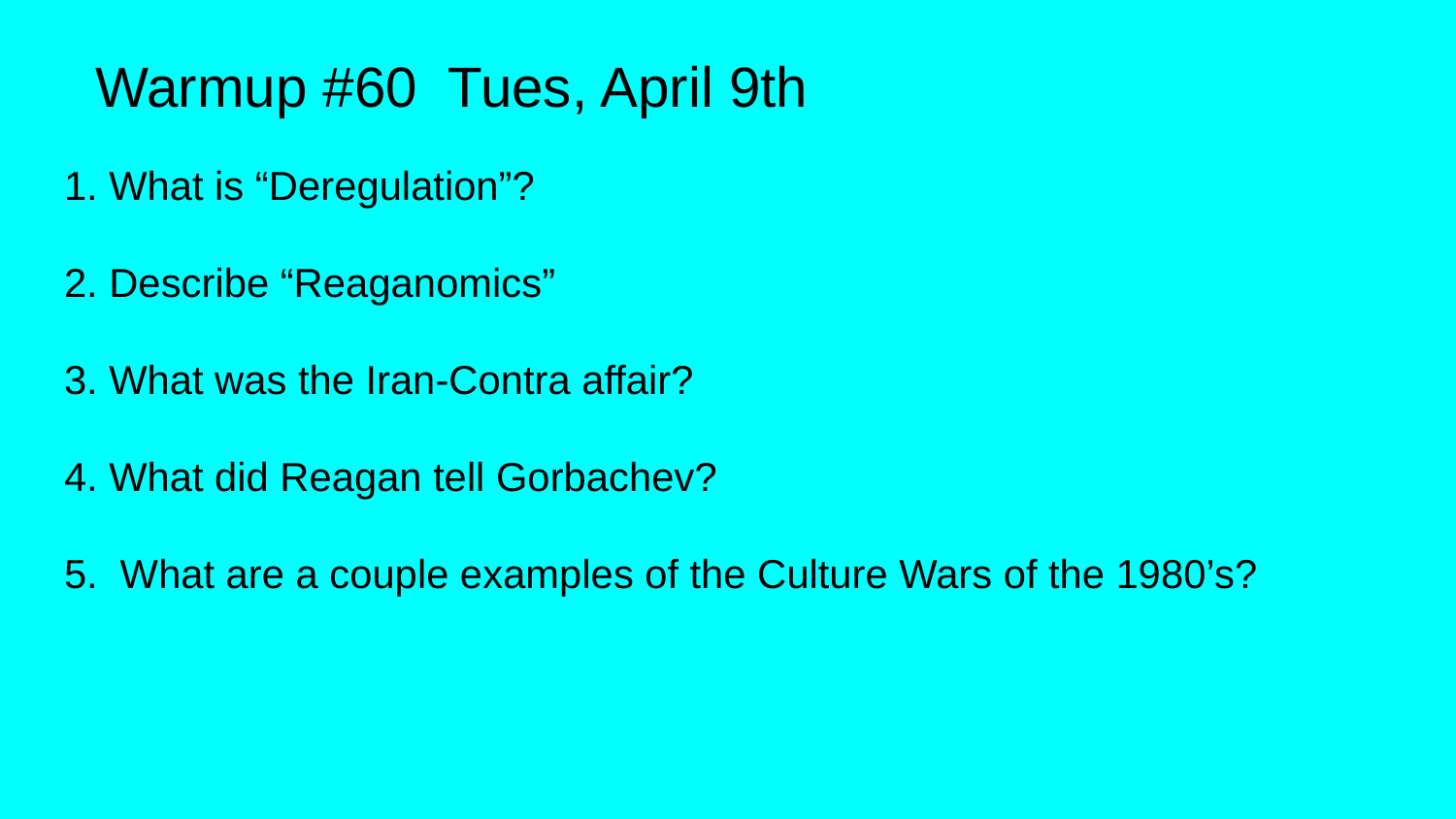

# 1. What is “Deregulation”? 2. Describe “Reaganomics” 3. What was the Iran-Contra affair? 4. What did Reagan tell Gorbachev? 5.  What are a couple examples of the Culture Wars of the 1980’s?
Warmup #60  Tues, April 9th